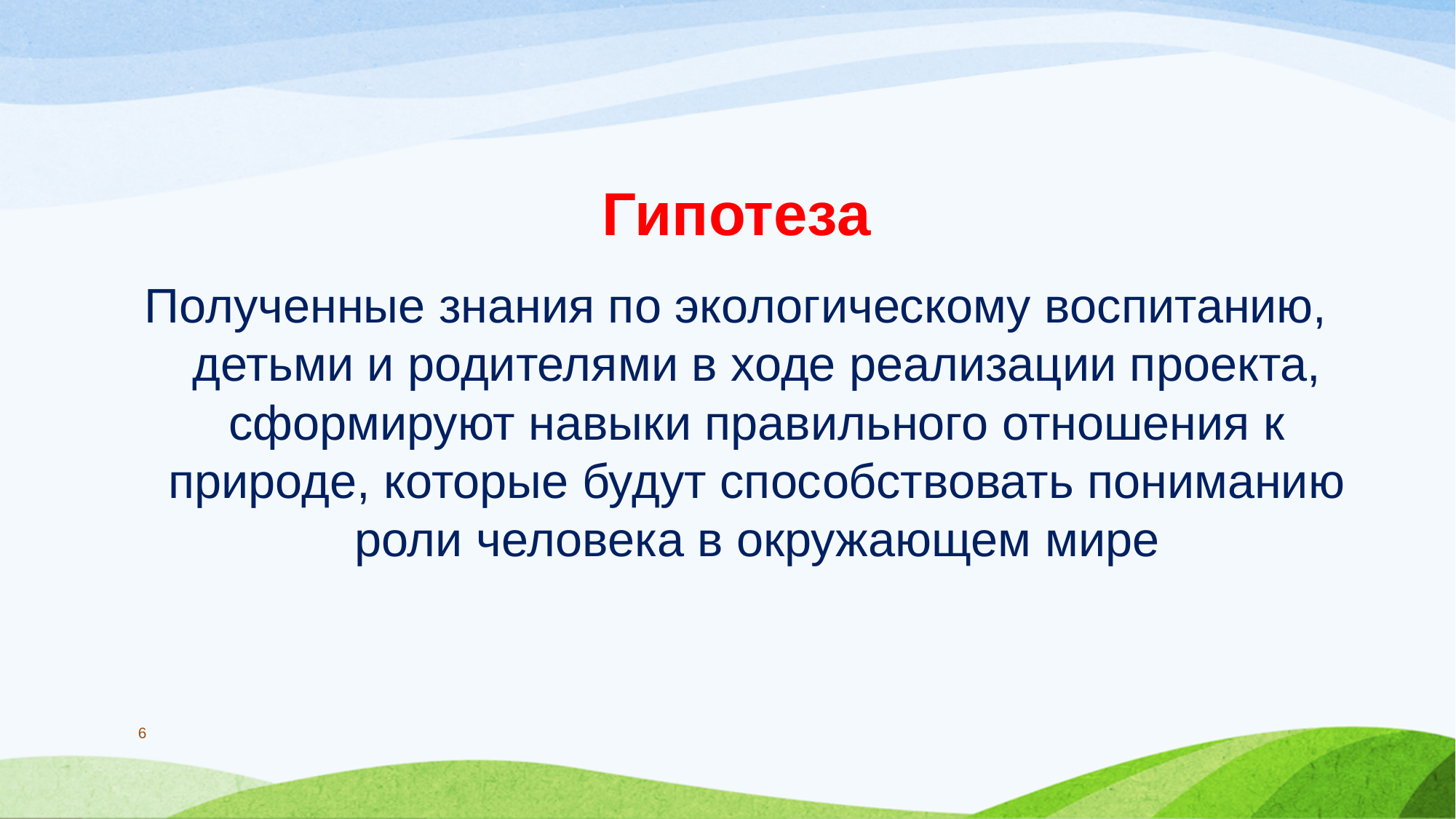

Гипотеза
Полученные знания по экологическому воспитанию, детьми и родителями в ходе реализации проекта, сформируют навыки правильного отношения к природе, которые будут способствовать пониманию роли человека в окружающем мире
6